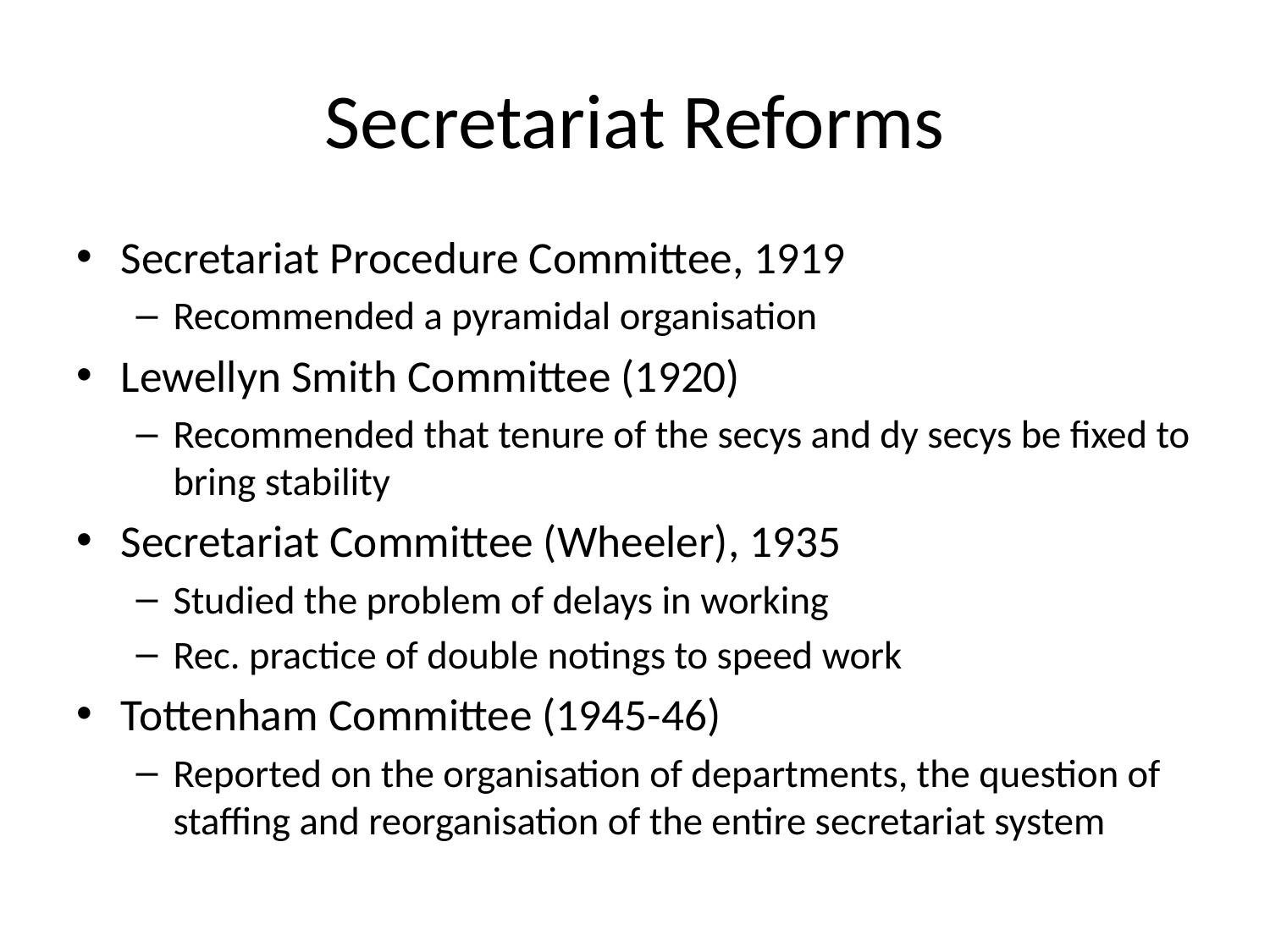

# Secretariat Reforms
Secretariat Procedure Committee, 1919
Recommended a pyramidal organisation
Lewellyn Smith Committee (1920)
Recommended that tenure of the secys and dy secys be fixed to bring stability
Secretariat Committee (Wheeler), 1935
Studied the problem of delays in working
Rec. practice of double notings to speed work
Tottenham Committee (1945-46)
Reported on the organisation of departments, the question of staffing and reorganisation of the entire secretariat system